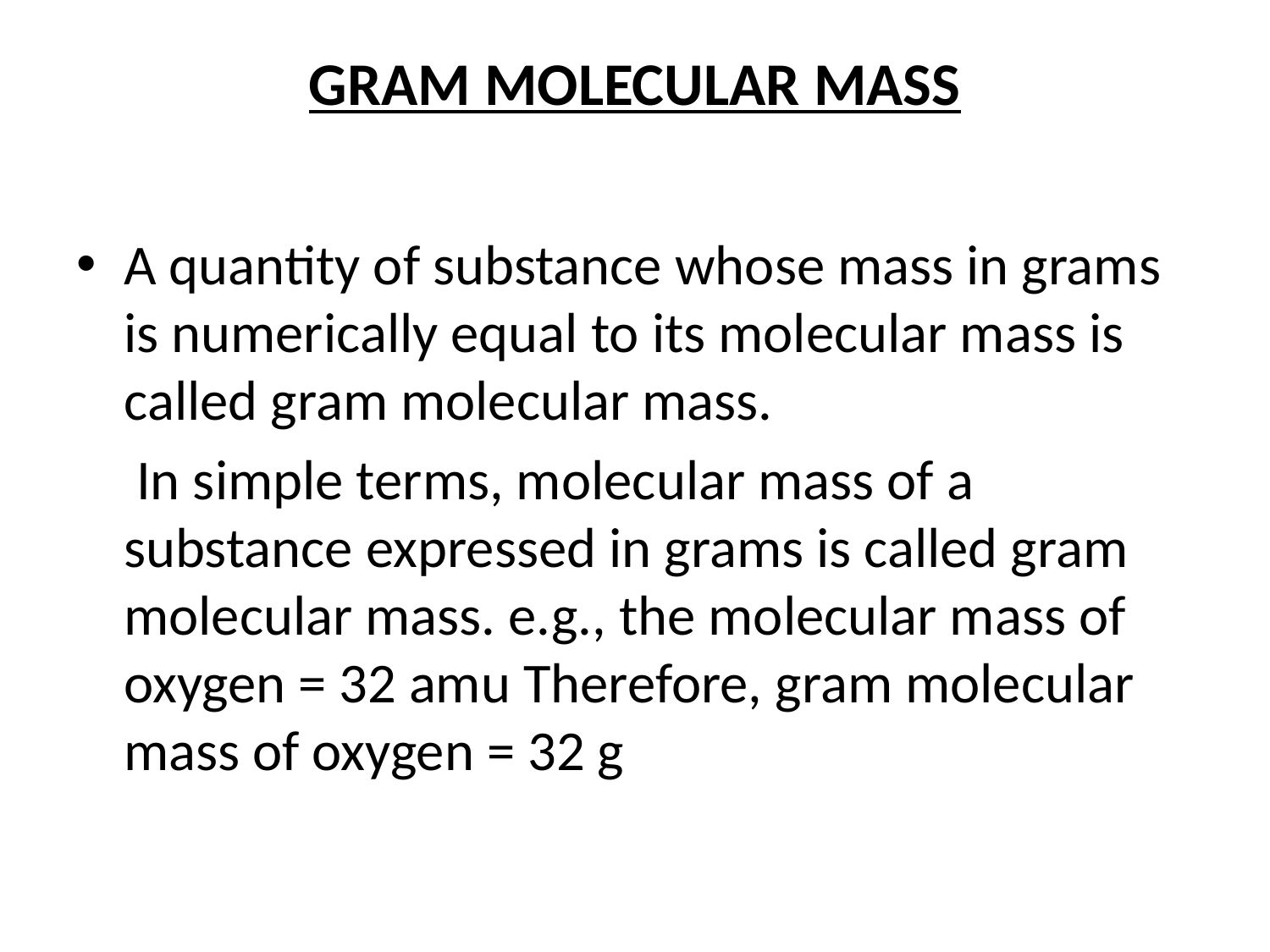

# GRAM MOLECULAR MASS
A quantity of substance whose mass in grams is numerically equal to its molecular mass is called gram molecular mass.
	 In simple terms, molecular mass of a substance expressed in grams is called gram molecular mass. e.g., the molecular mass of oxygen = 32 amu Therefore, gram molecular mass of oxygen = 32 g